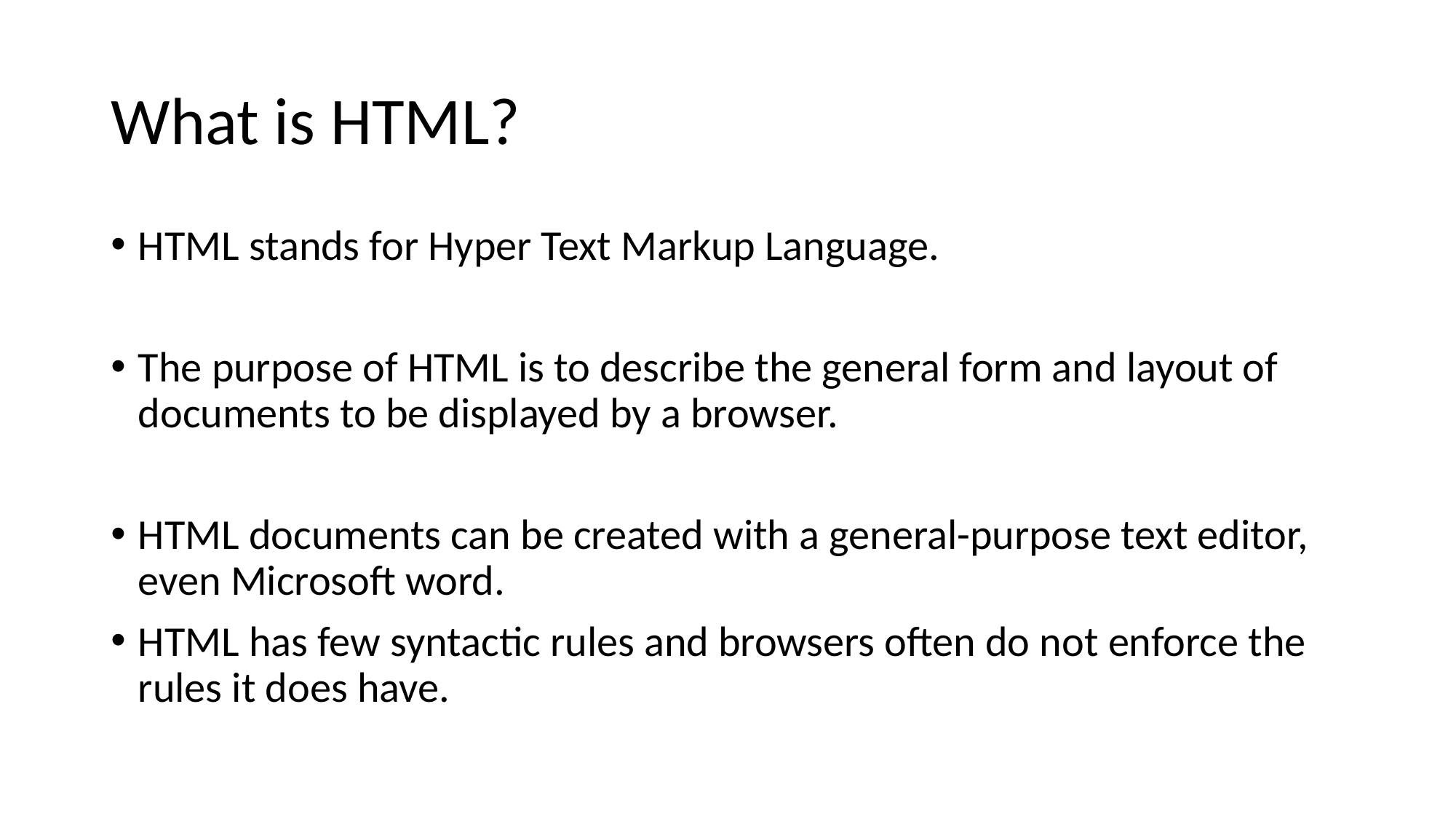

# What is HTML?
HTML stands for Hyper Text Markup Language.

The purpose of HTML is to describe the general form and layout of documents to be displayed by a browser.

HTML documents can be created with a general-purpose text editor, even Microsoft word.
HTML has few syntactic rules and browsers often do not enforce the rules it does have.